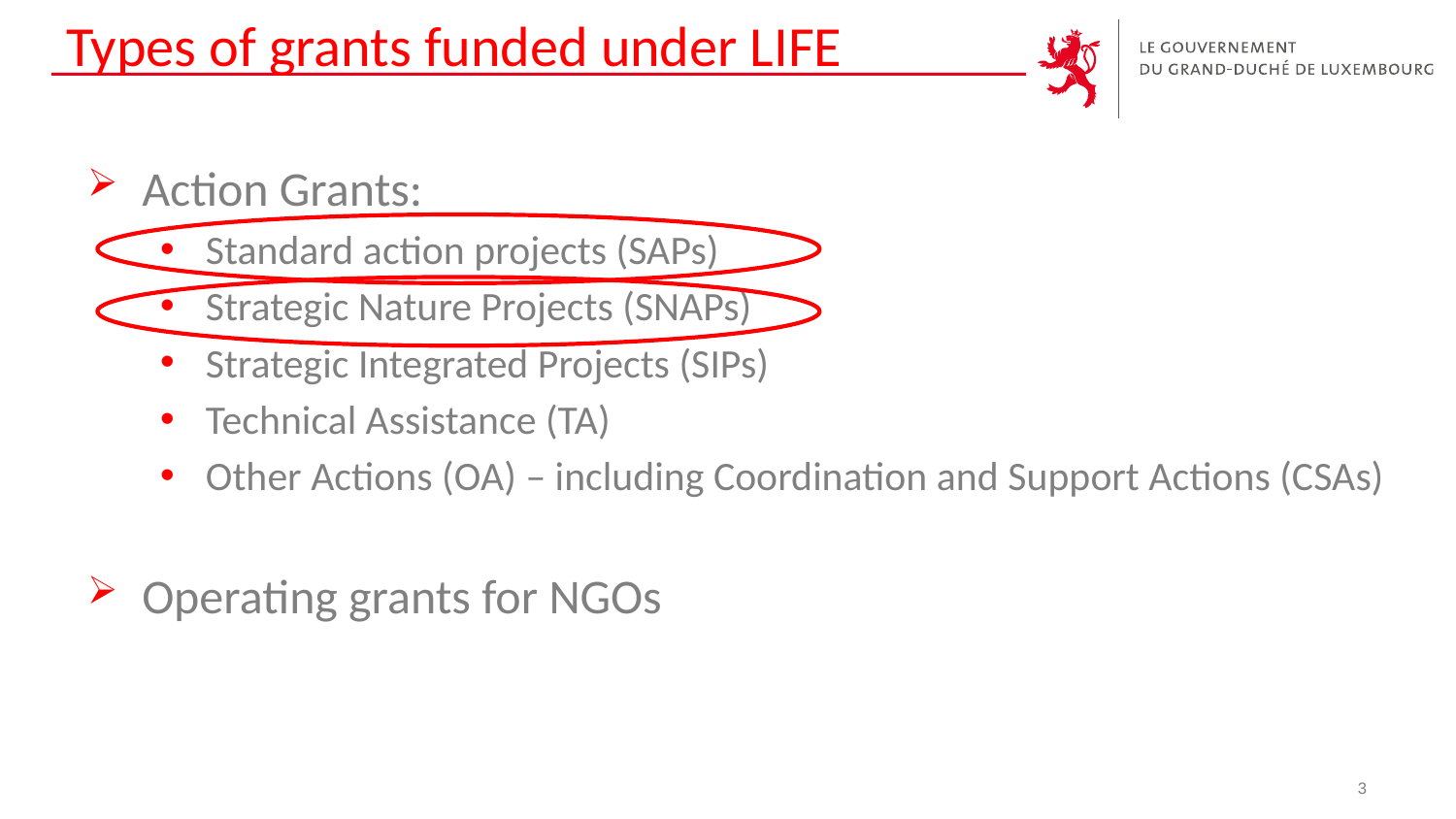

# Types of grants funded under LIFE
Action Grants:
Standard action projects (SAPs)
Strategic Nature Projects (SNAPs)
Strategic Integrated Projects (SIPs)
Technical Assistance (TA)
Other Actions (OA) – including Coordination and Support Actions (CSAs)

Operating grants for NGOs

3